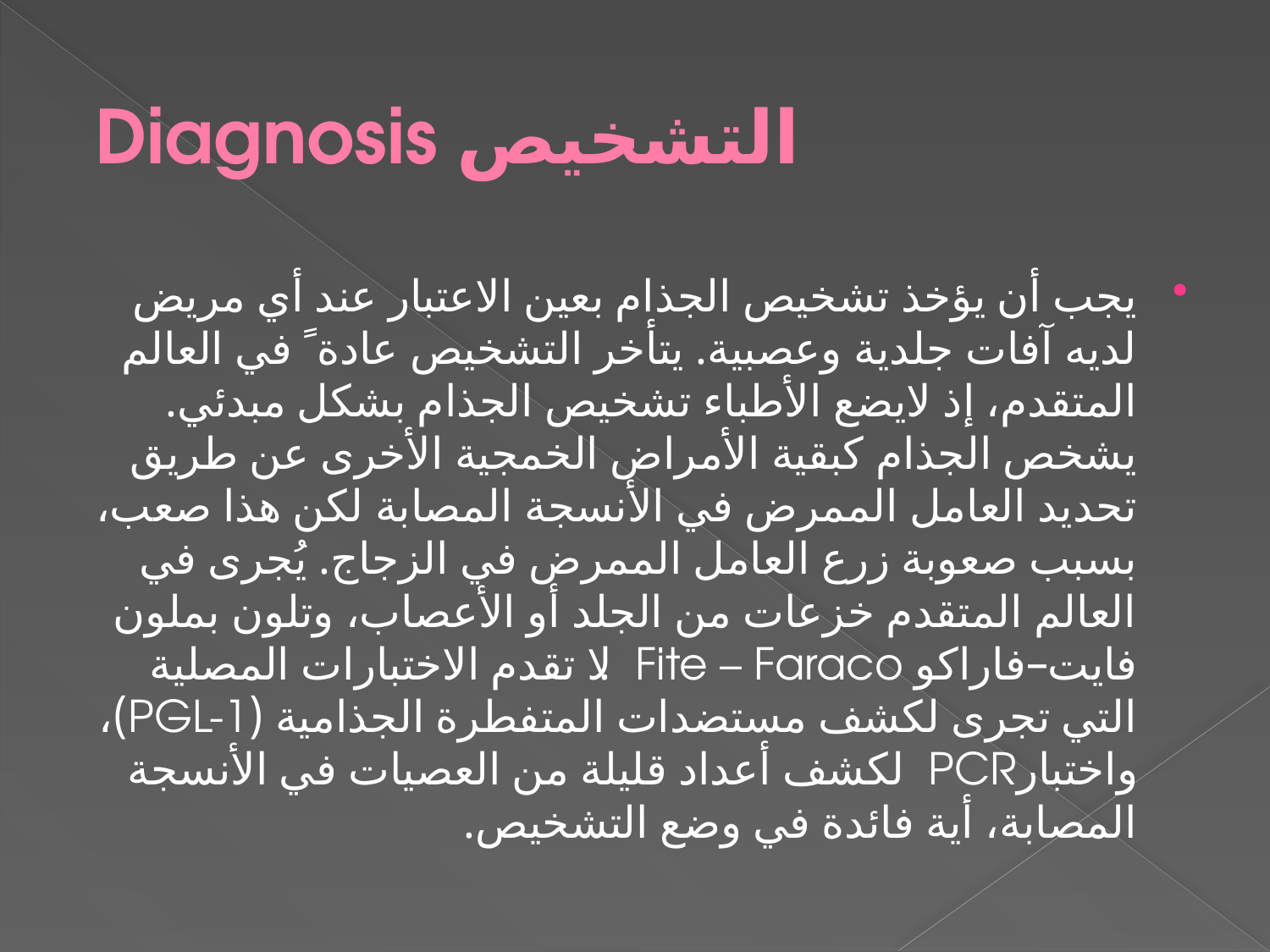

# التشخيص Diagnosis
يجب أن يؤخذ تشخيص الجذام بعين الاعتبار عند أي مريض لديه آفات جلدية وعصبية. يتأخر التشخيص عادة ً في العالم المتقدم، إذ لايضع الأطباء تشخيص الجذام بشكل مبدئي.  يشخص الجذام كبقية الأمراض الخمجية الأخرى عن طريق تحديد العامل الممرض في الأنسجة المصابة لكن هذا صعب، بسبب صعوبة زرع العامل الممرض في الزجاج. يُجرى في العالم المتقدم خزعات من الجلد أو الأعصاب، وتلون بملون فايت–فاراكو Fite – Faraco. لا تقدم الاختبارات المصلية التي تجرى لكشف مستضدات المتفطرة الجذامية (PGL-1)، واختبارPCR  لكشف أعداد قليلة من العصيات في الأنسجة المصابة، أية فائدة في وضع التشخيص.